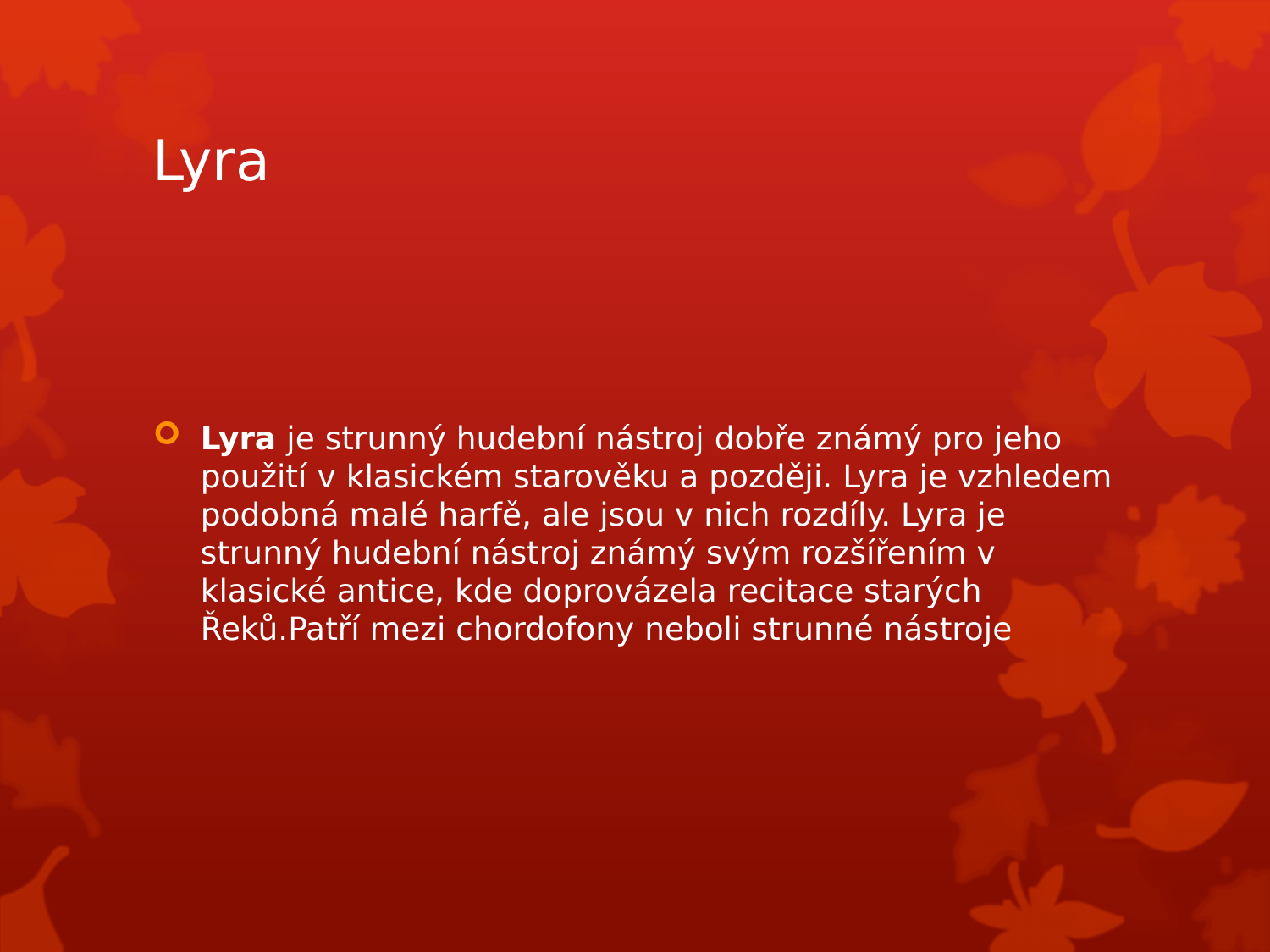

# Lyra
Lyra je strunný hudební nástroj dobře známý pro jeho použití v klasickém starověku a později. Lyra je vzhledem podobná malé harfě, ale jsou v nich rozdíly. Lyra je strunný hudební nástroj známý svým rozšířením v klasické antice, kde doprovázela recitace starých Řeků.Patří mezi chordofony neboli strunné nástroje